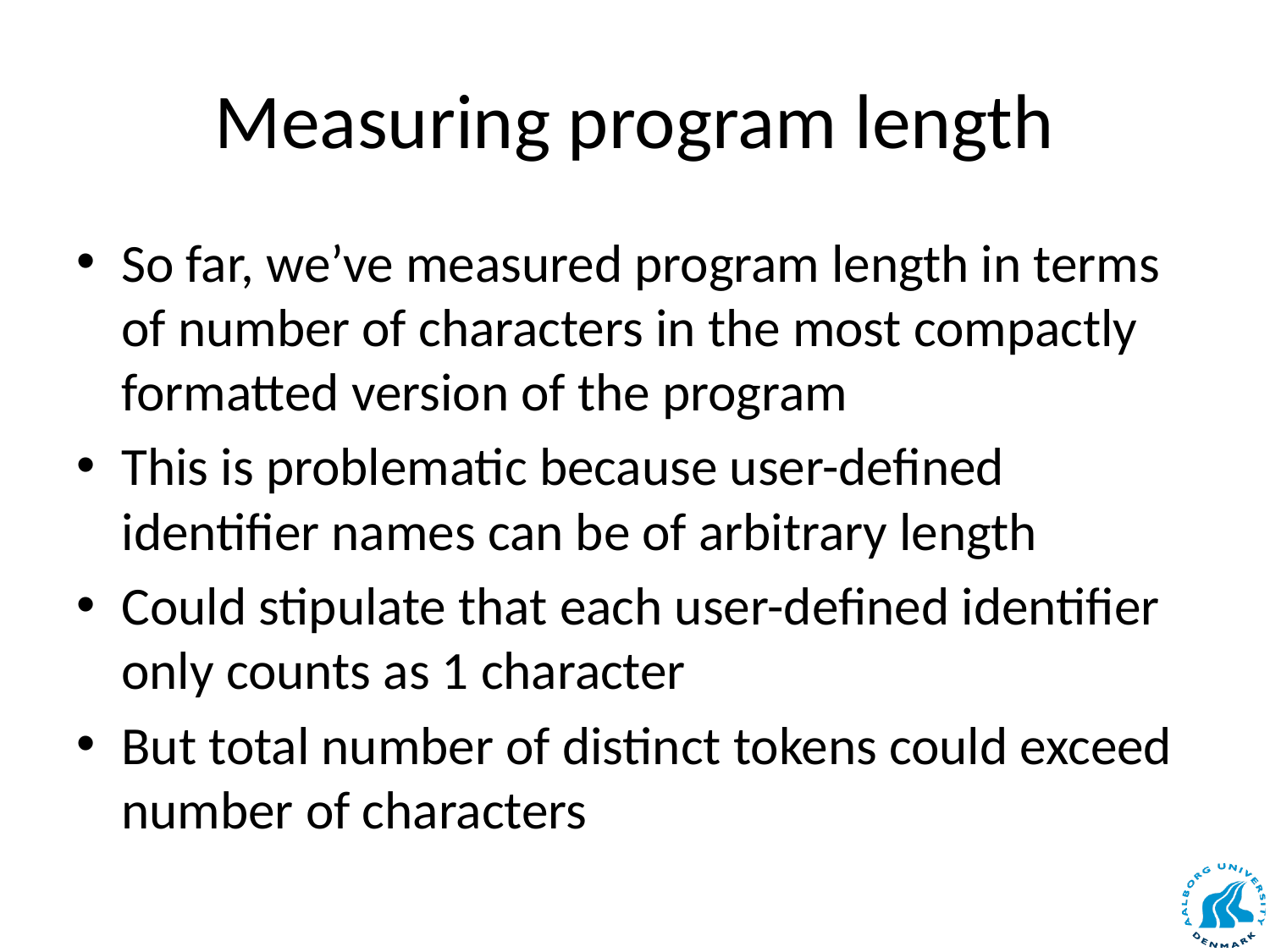

# Measuring program length
So far, we’ve measured program length in terms of number of characters in the most compactly formatted version of the program
This is problematic because user-defined identifier names can be of arbitrary length
Could stipulate that each user-defined identifier only counts as 1 character
But total number of distinct tokens could exceed number of characters